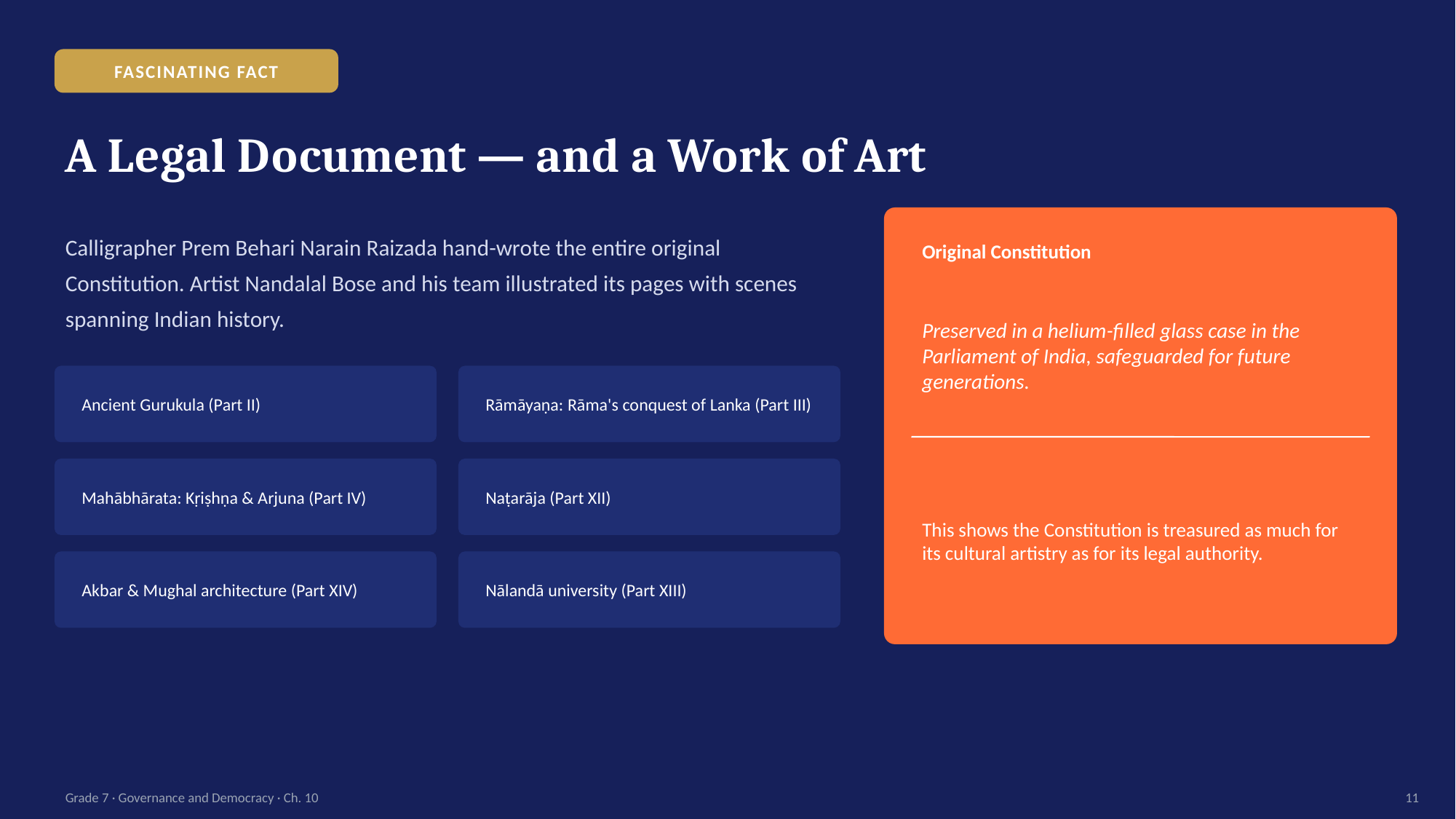

FASCINATING FACT
A Legal Document — and a Work of Art
Calligrapher Prem Behari Narain Raizada hand-wrote the entire original Constitution. Artist Nandalal Bose and his team illustrated its pages with scenes spanning Indian history.

Original Constitution
Preserved in a helium-filled glass case in the Parliament of India, safeguarded for future generations.

Ancient Gurukula (Part II)

Rāmāyaṇa: Rāma's conquest of Lanka (Part III)

Mahābhārata: Kṛiṣhṇa & Arjuna (Part IV)

Naṭarāja (Part XII)
This shows the Constitution is treasured as much for its cultural artistry as for its legal authority.

Akbar & Mughal architecture (Part XIV)

Nālandā university (Part XIII)
Grade 7 · Governance and Democracy · Ch. 10
11